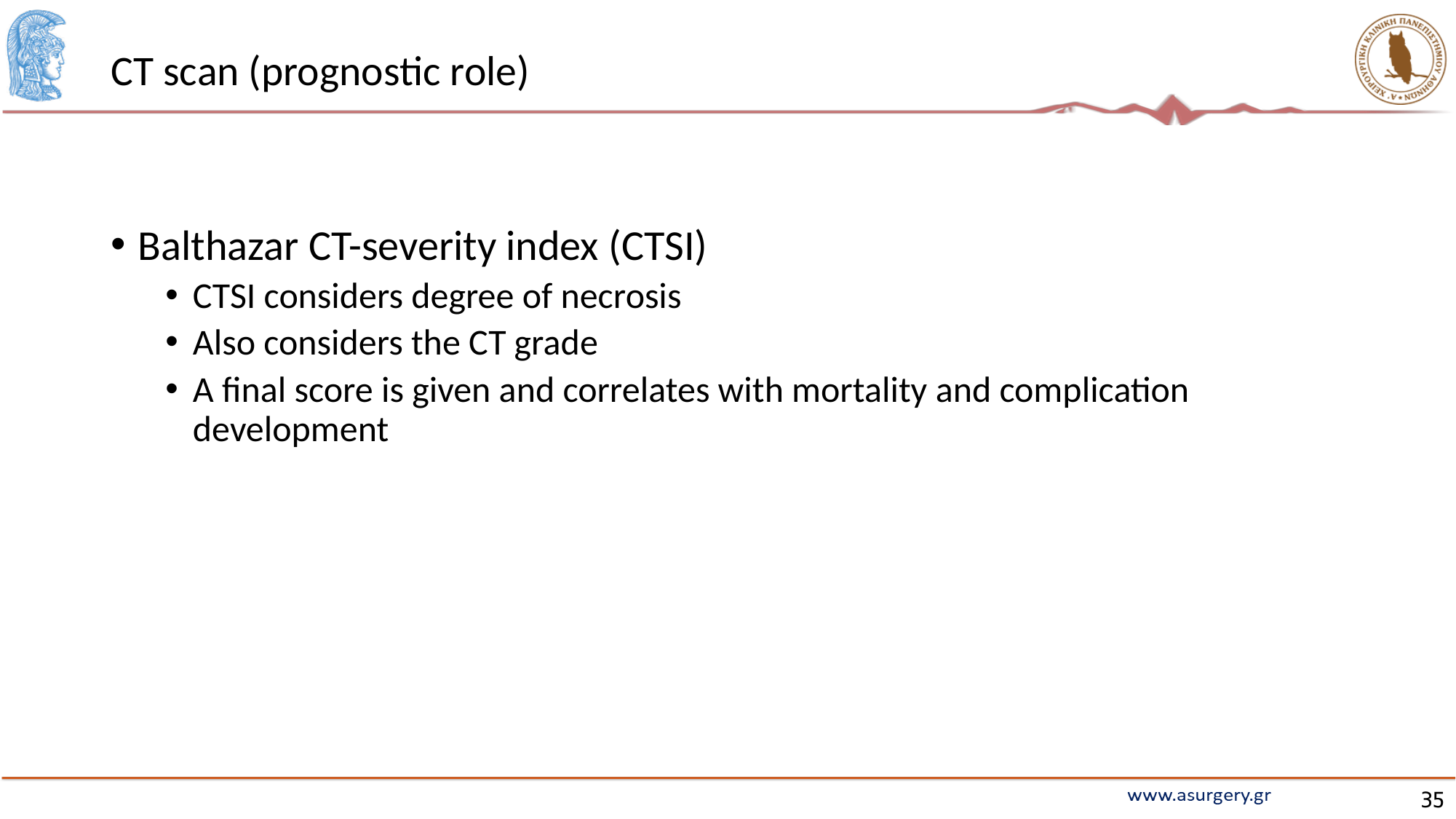

# CT scan (prognostic role)
Balthazar CT-severity index (CTSI)
CTSI considers degree of necrosis
Also considers the CT grade
A final score is given and correlates with mortality and complication development

35